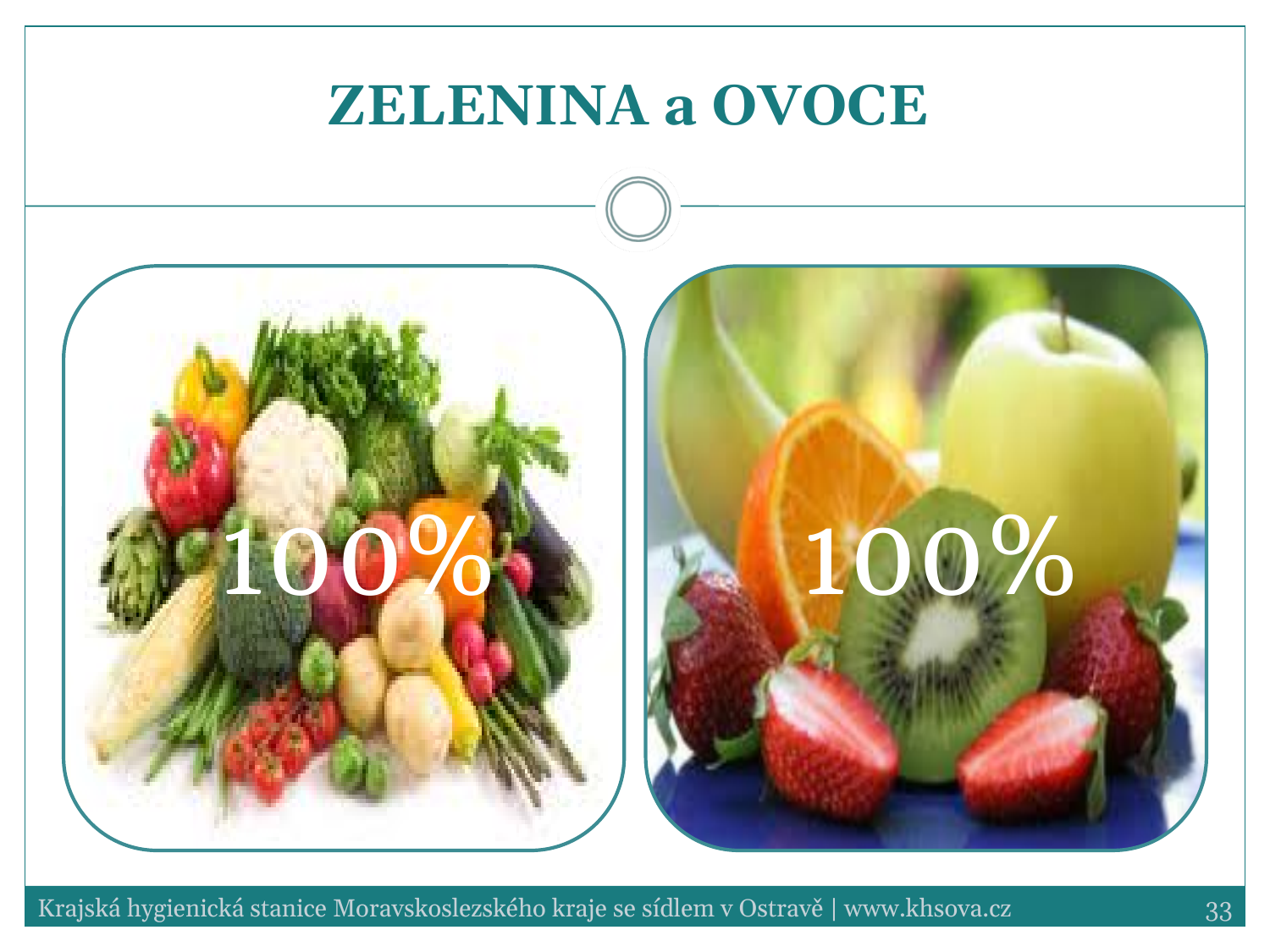

# ZELENINA a OVOCE
100%
100%
Krajská hygienická stanice Moravskoslezského kraje se sídlem v Ostravě | www.khsova.cz